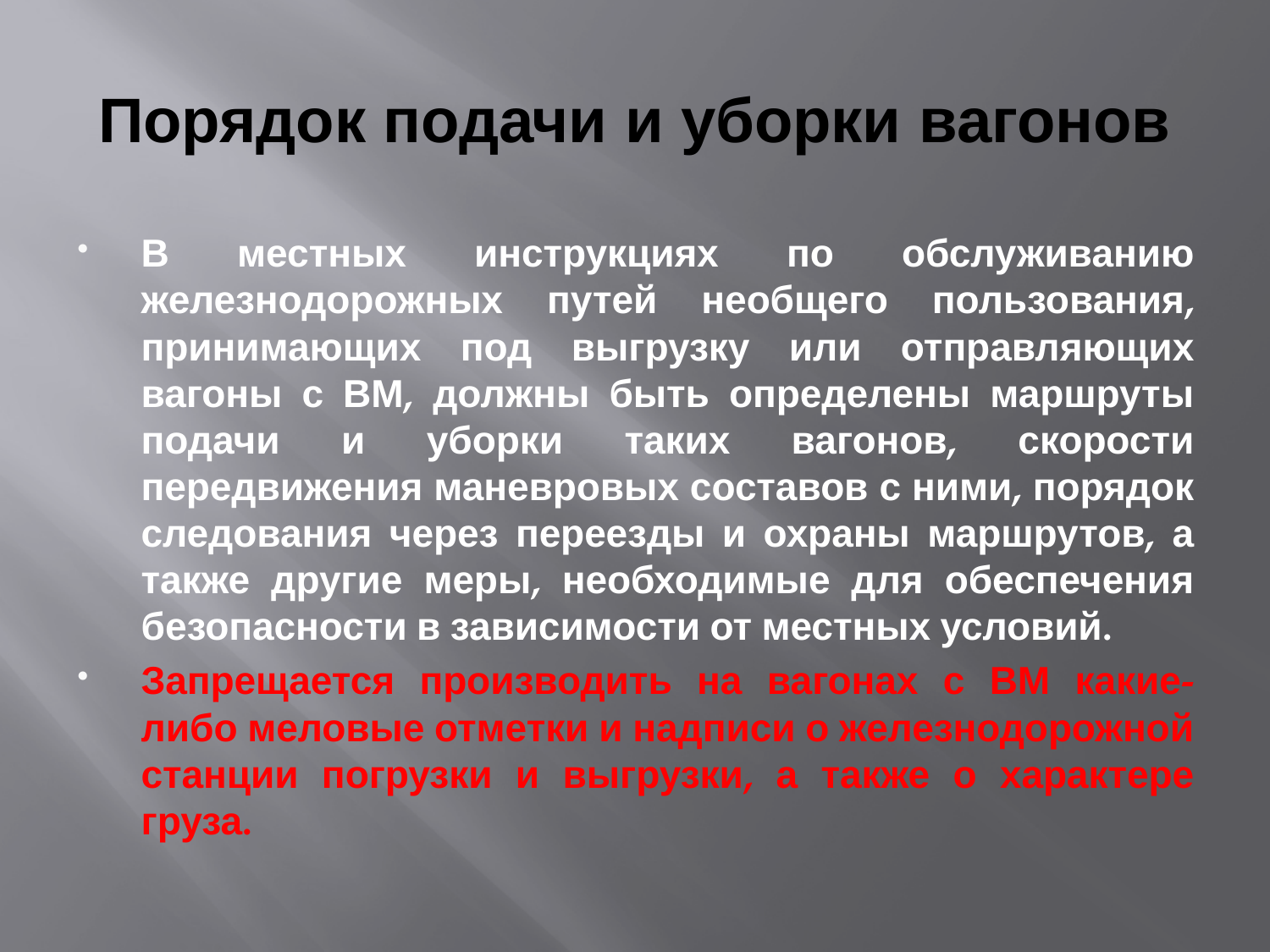

# Порядок подачи и уборки вагонов
В местных инструкциях по обслуживанию железнодорожных путей необщего пользования, принимающих под выгрузку или отправляющих вагоны с ВМ, должны быть определены маршруты подачи и уборки таких вагонов, скорости передвижения маневровых составов с ними, порядок следования через переезды и охраны маршрутов, а также другие меры, необходимые для обеспечения безопасности в зависимости от местных условий.
Запрещается производить на вагонах с ВМ какие-либо меловые отметки и надписи о железнодорожной станции погрузки и выгрузки, а также о характере груза.